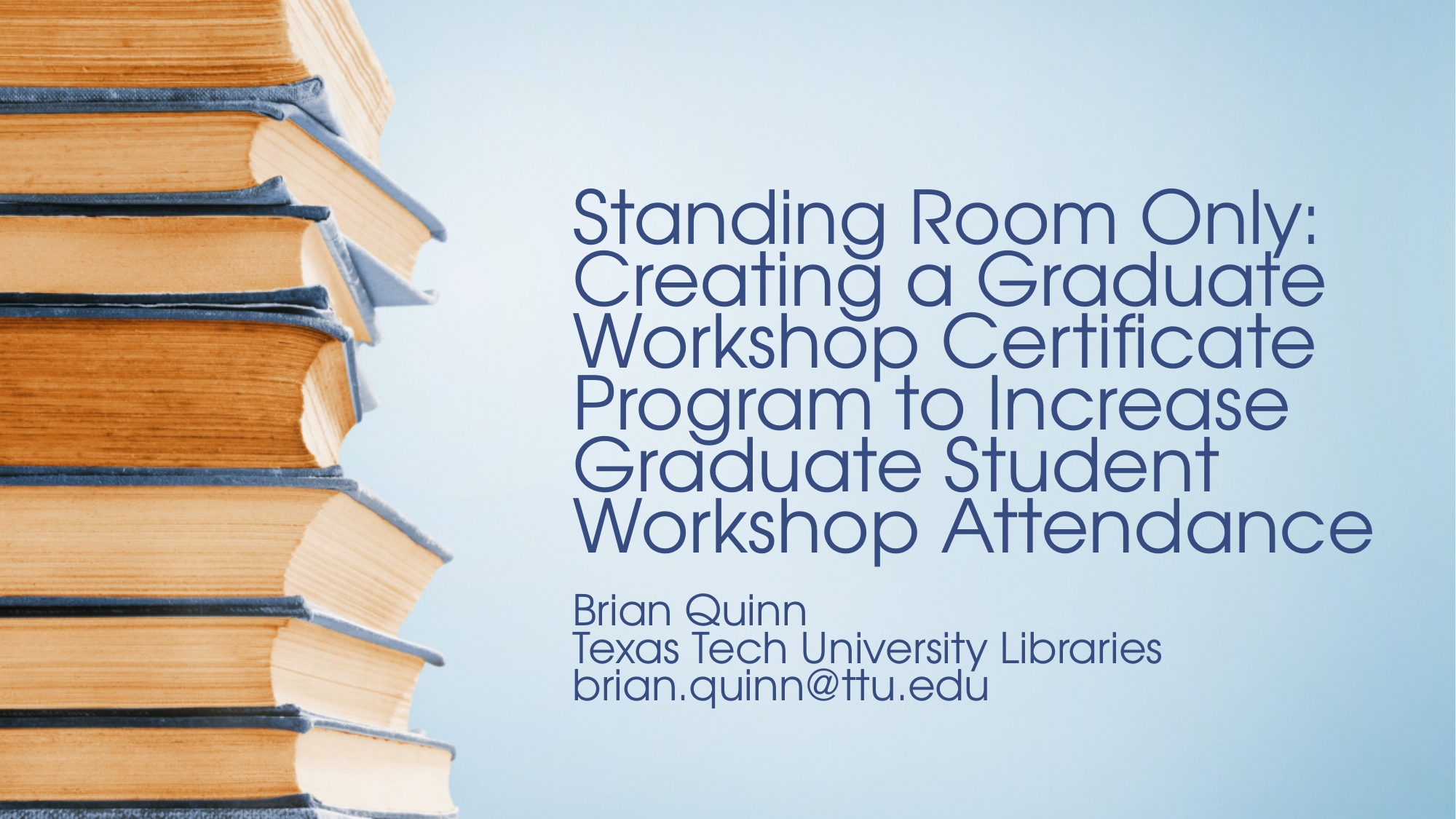

# Standing Room Only: Creating a Graduate Workshop Certificate Program to Increase Graduate Student Workshop Attendance
Brian Quinn
Texas Tech University Libraries
brian.quinn@ttu.edu